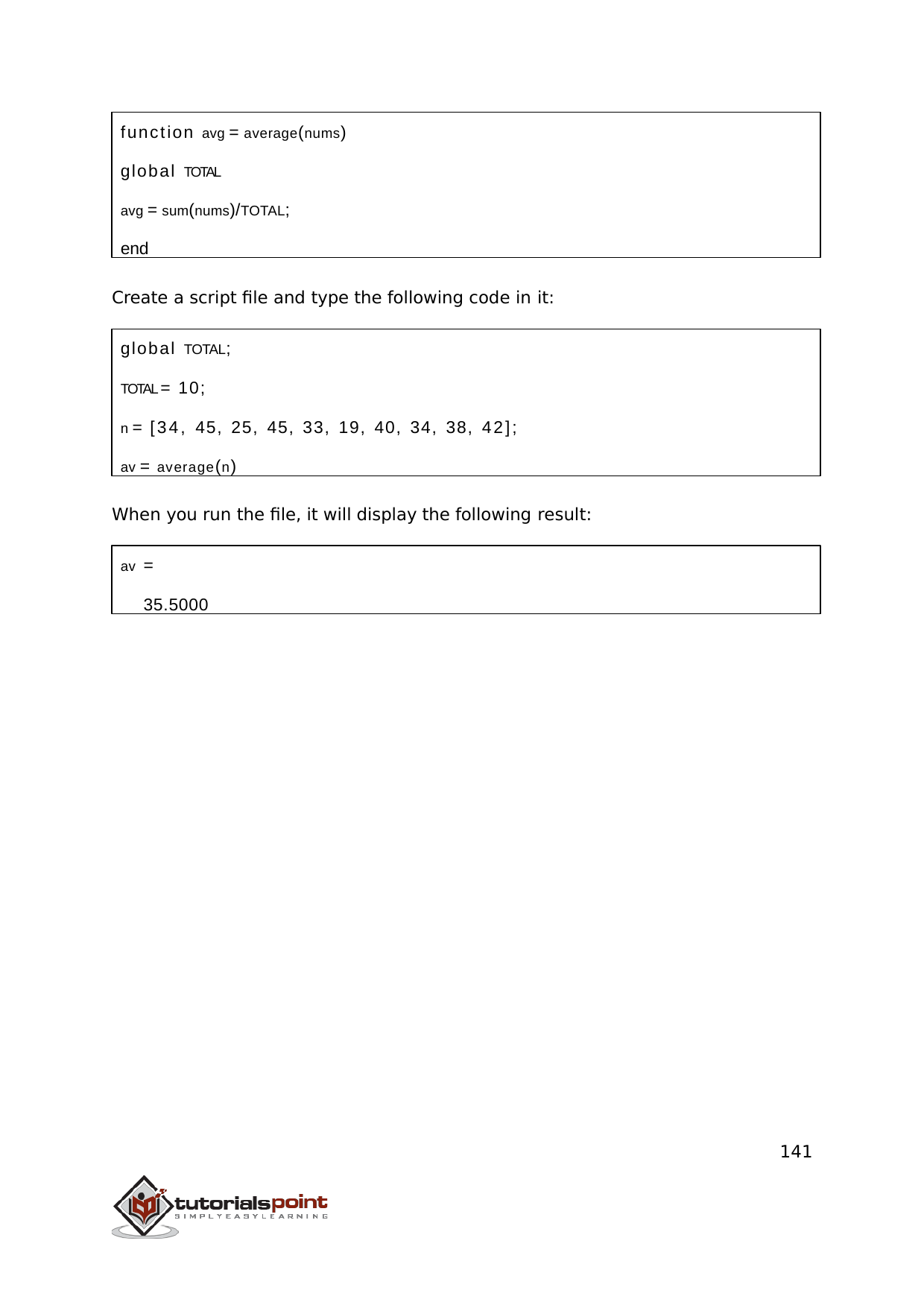

function avg = average(nums)

global TOTAL
avg = sum(nums)/TOTAL;  end
Create a script file and type the following code in it:
global TOTAL;

TOTAL = 10;

n = [34, 45, 25, 45, 33, 19, 40, 34, 38, 42];

av = average(n)
When you run the file, it will display the following result:
av =

35.5000
141